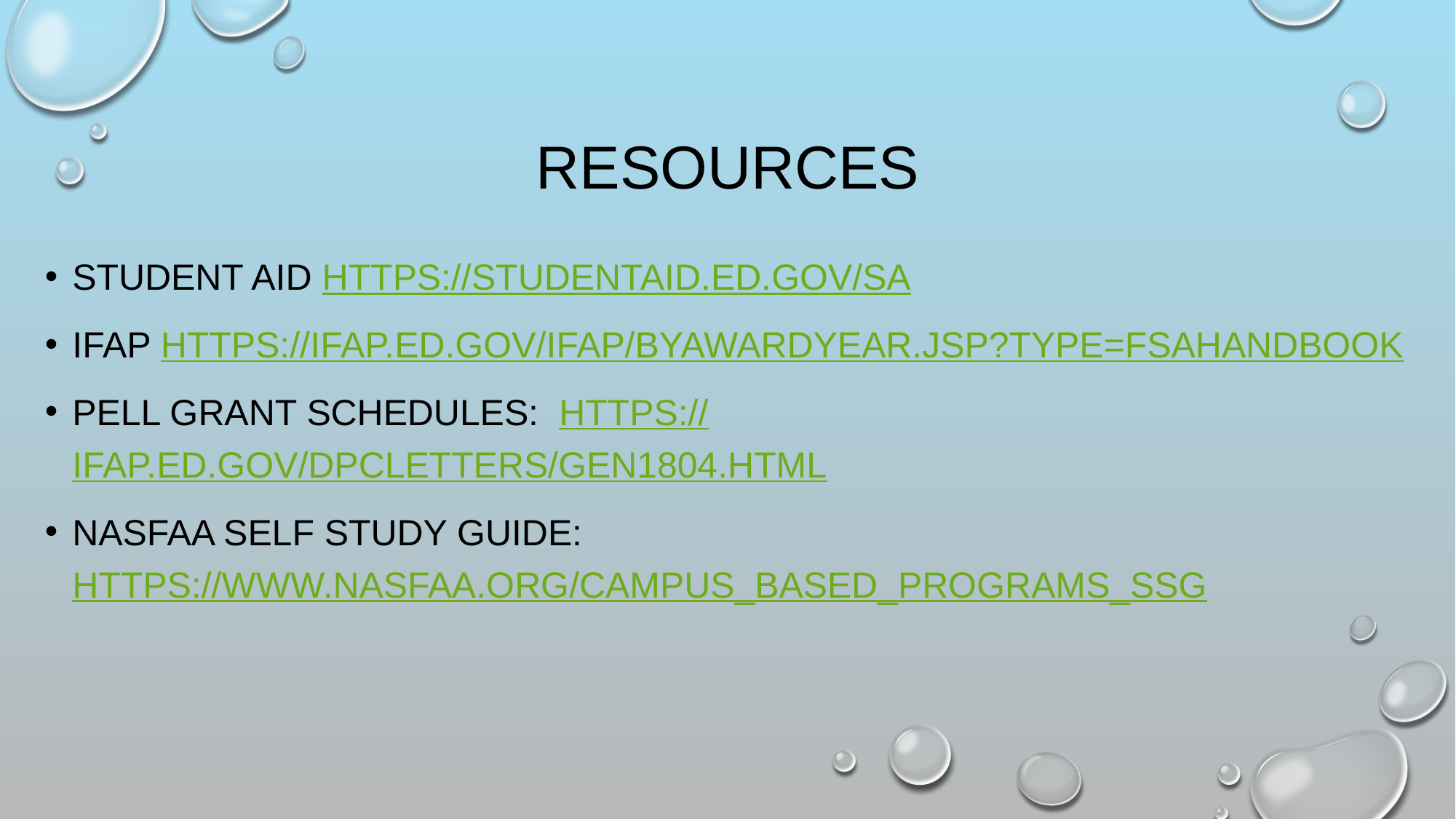

# Resources
Student Aid https://studentaid.ed.gov/sa
IFAP https://ifap.ed.gov/ifap/byAwardYear.jsp?type=fsahandbook
Pell Grant Schedules:  https://ifap.ed.gov/dpcletters/GEN1804.html
NASFAA Self Study Guide:  https://www.nasfaa.org/Campus_Based_Programs_SSG